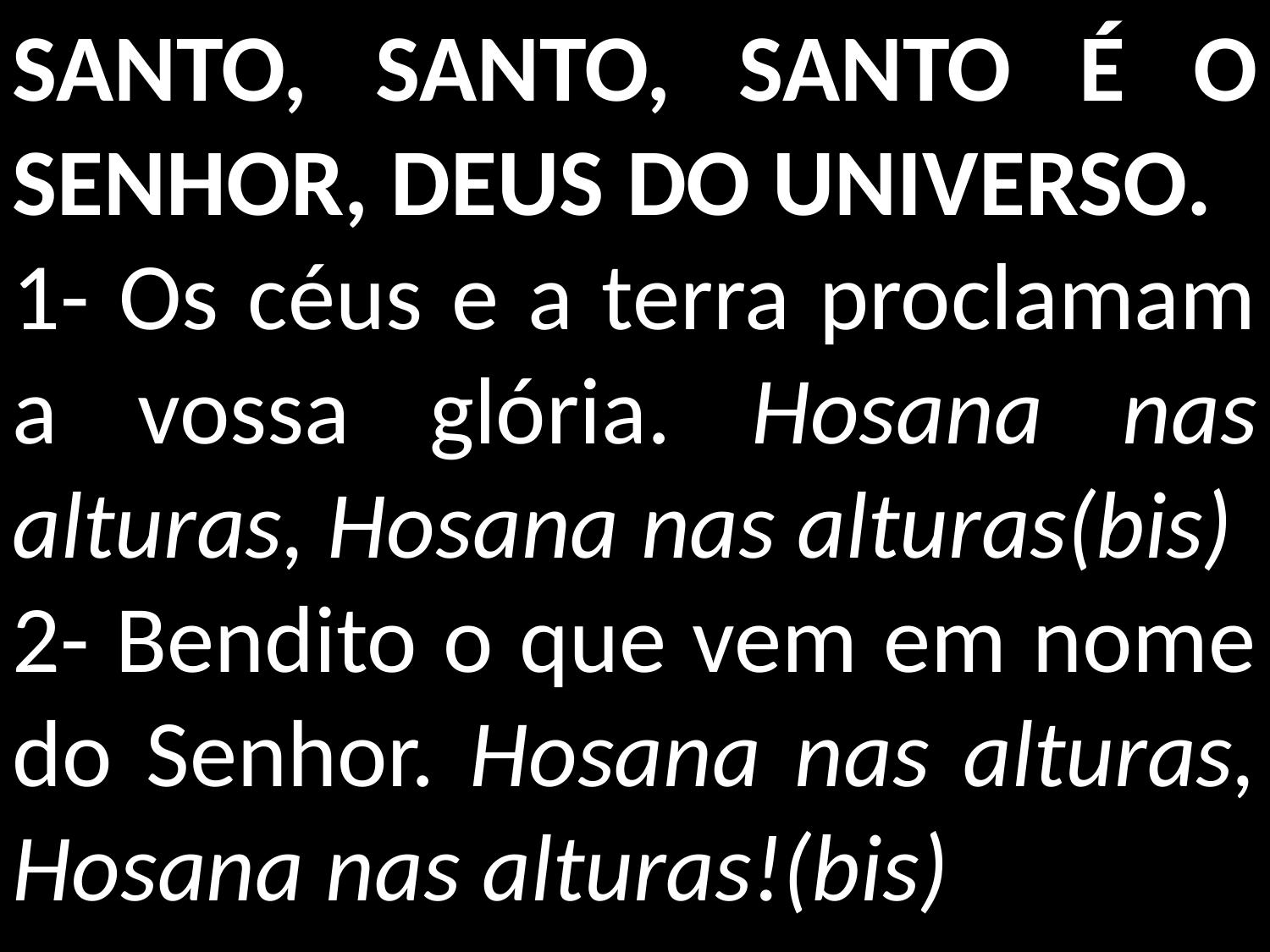

SANTO, SANTO, SANTO É O SENHOR, DEUS DO UNIVERSO.
1- Os céus e a terra proclamam a vossa glória. Hosana nas alturas, Hosana nas alturas(bis)
2- Bendito o que vem em nome do Senhor. Hosana nas alturas, Hosana nas alturas!(bis)